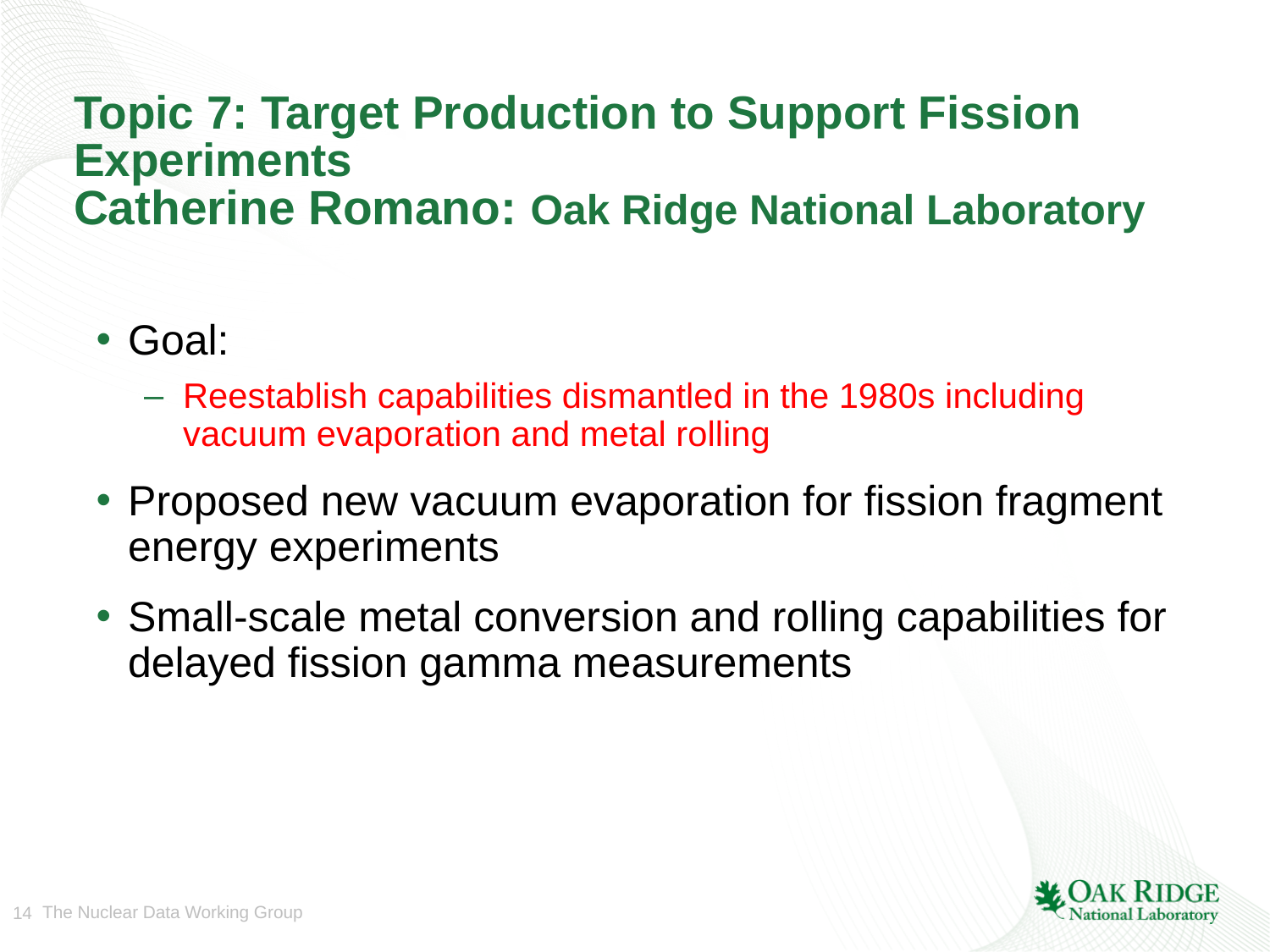

# Topic 7: Target Production to Support Fission Experiments Catherine Romano: Oak Ridge National Laboratory
Goal:
Reestablish capabilities dismantled in the 1980s including vacuum evaporation and metal rolling
Proposed new vacuum evaporation for fission fragment energy experiments
Small-scale metal conversion and rolling capabilities for delayed fission gamma measurements